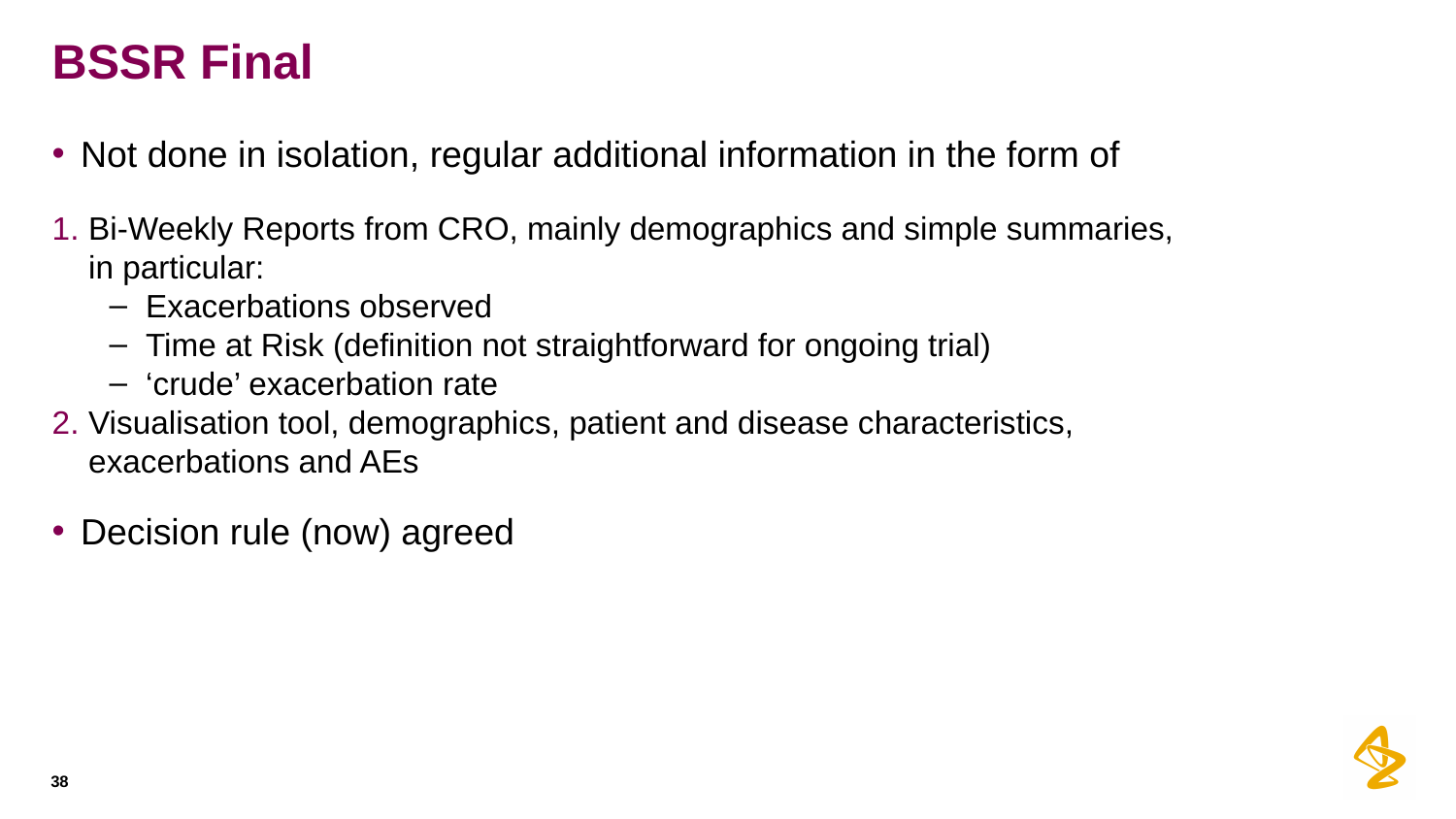

# BSSR Final
Not done in isolation, regular additional information in the form of

Bi-Weekly Reports from CRO, mainly demographics and simple summaries, in particular:
Exacerbations observed
Time at Risk (definition not straightforward for ongoing trial)
‘crude’ exacerbation rate
Visualisation tool, demographics, patient and disease characteristics, exacerbations and AEs

Decision rule (now) agreed

38